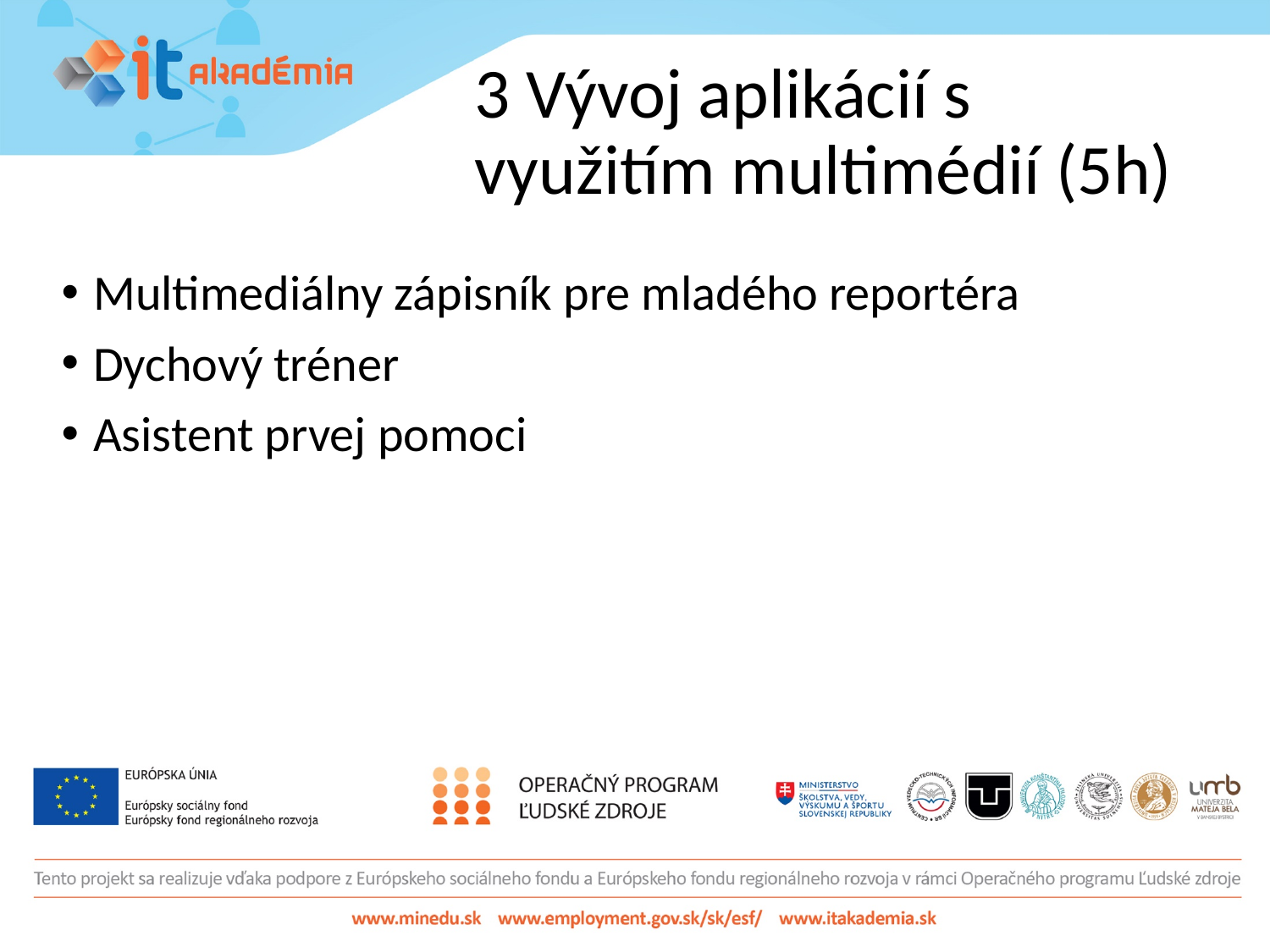

# 3 Vývoj aplikácií s využitím multimédií (5h)

Multimediálny zápisník pre mladého reportéra
Dychový tréner
Asistent prvej pomoci